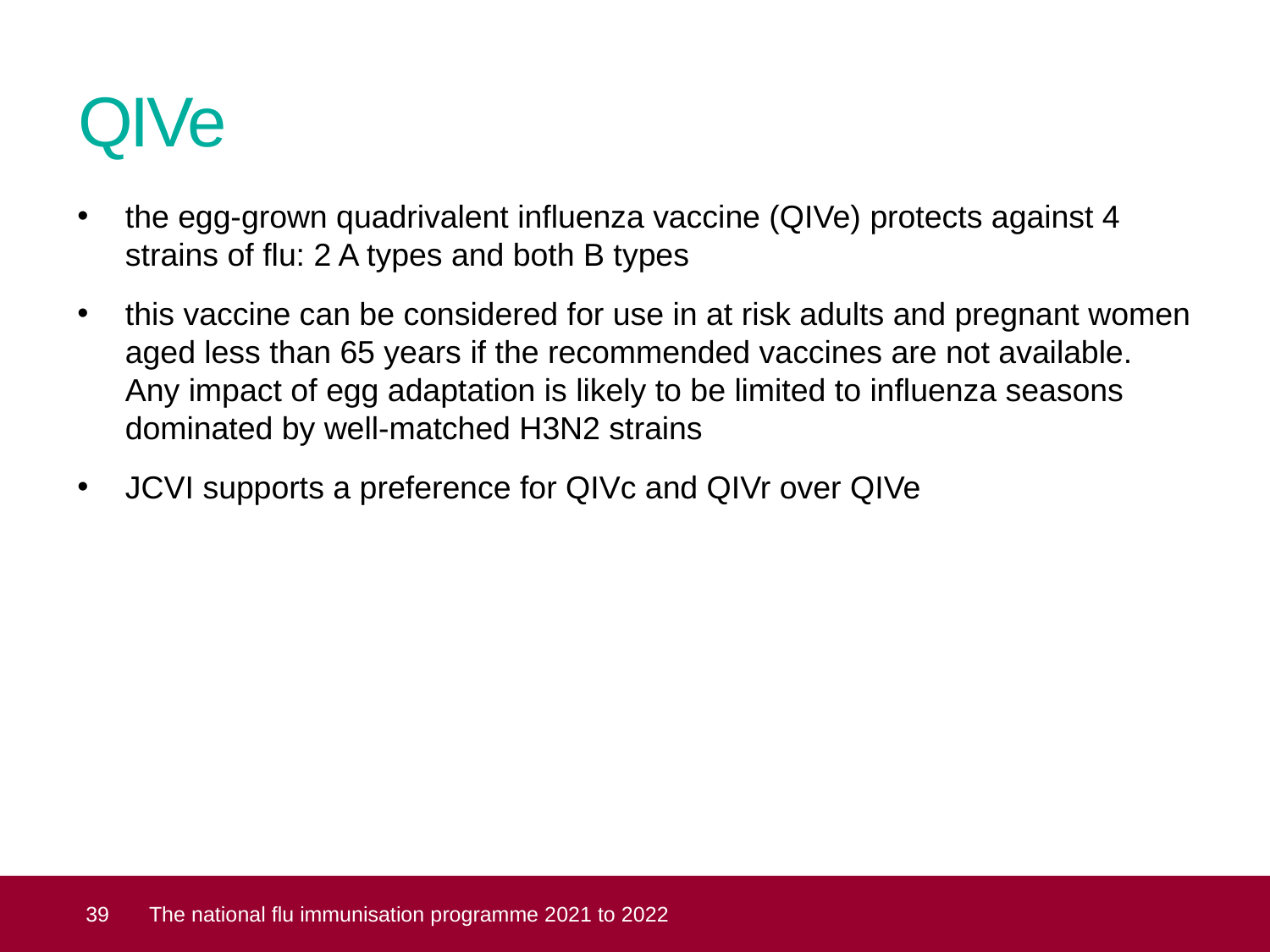

# QIVe
the egg-grown quadrivalent influenza vaccine (QIVe) protects against 4 strains of flu: 2 A types and both B types
this vaccine can be considered for use in at risk adults and pregnant women aged less than 65 years if the recommended vaccines are not available. Any impact of egg adaptation is likely to be limited to influenza seasons dominated by well-matched H3N2 strains
JCVI supports a preference for QIVc and QIVr over QIVe

  39

The national flu immunisation programme 2021 to 2022